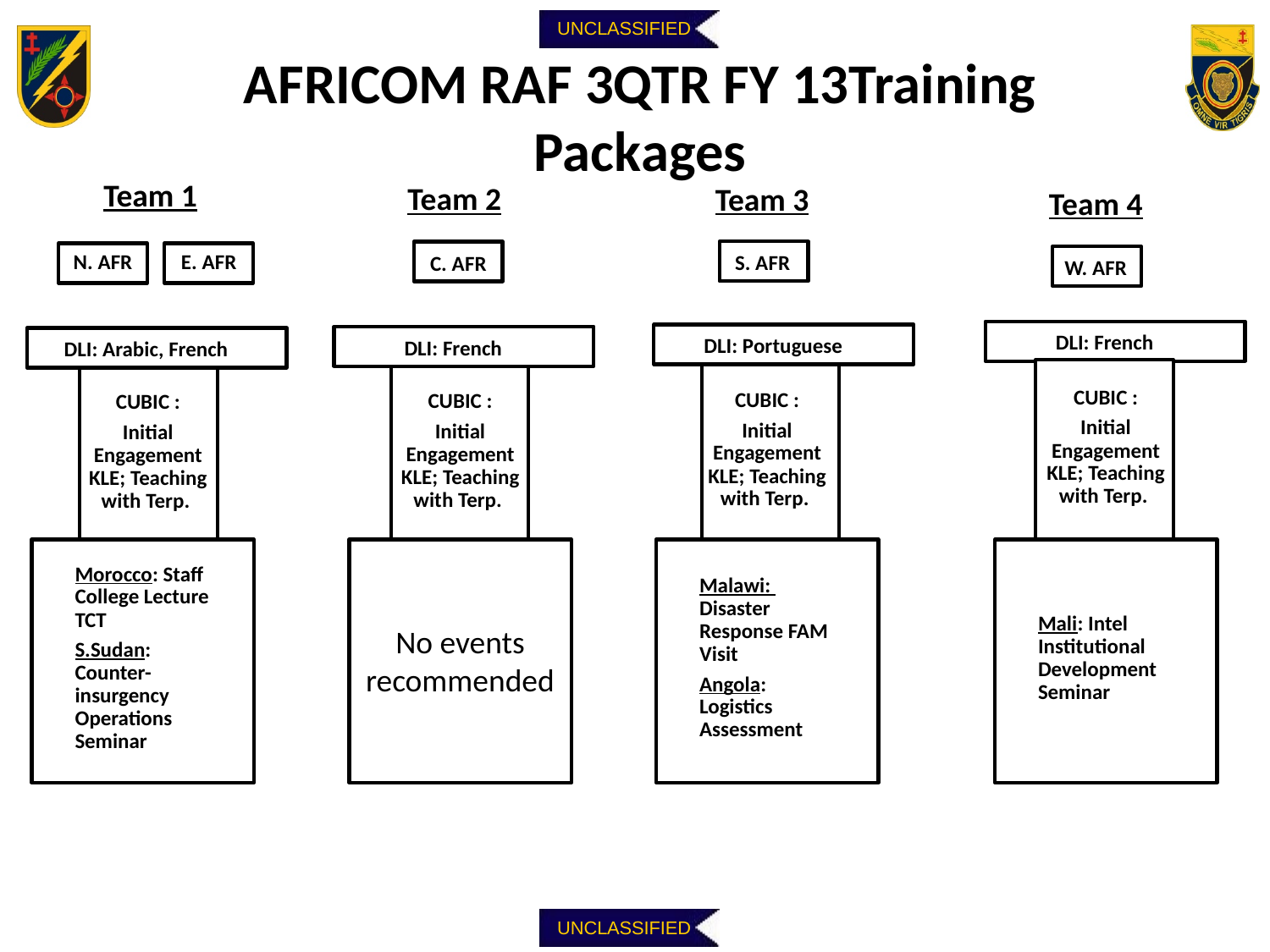

# AFRICOM RAF 3QTR FY 13Training Packages
Team 1
Team 2
Team 3
Team 4

S. AFR

C. AFR

N. AFR

E. AFR

W. AFR

DLI: French

DLI: Portuguese

DLI: French

DLI: Arabic, French

CUBIC :
Initial Engagement KLE; Teaching with Terp.
CUBIC :
Initial Engagement KLE; Teaching with Terp.

CUBIC :
Initial Engagement KLE; Teaching with Terp.

CUBIC :
Initial Engagement KLE; Teaching with Terp.

Morocco: Staff College Lecture TCT
S.Sudan: Counter- insurgency Operations Seminar

No events recommended

Malawi:  Disaster Response FAM Visit
Angola: Logistics Assessment

Mali: Intel Institutional Development Seminar